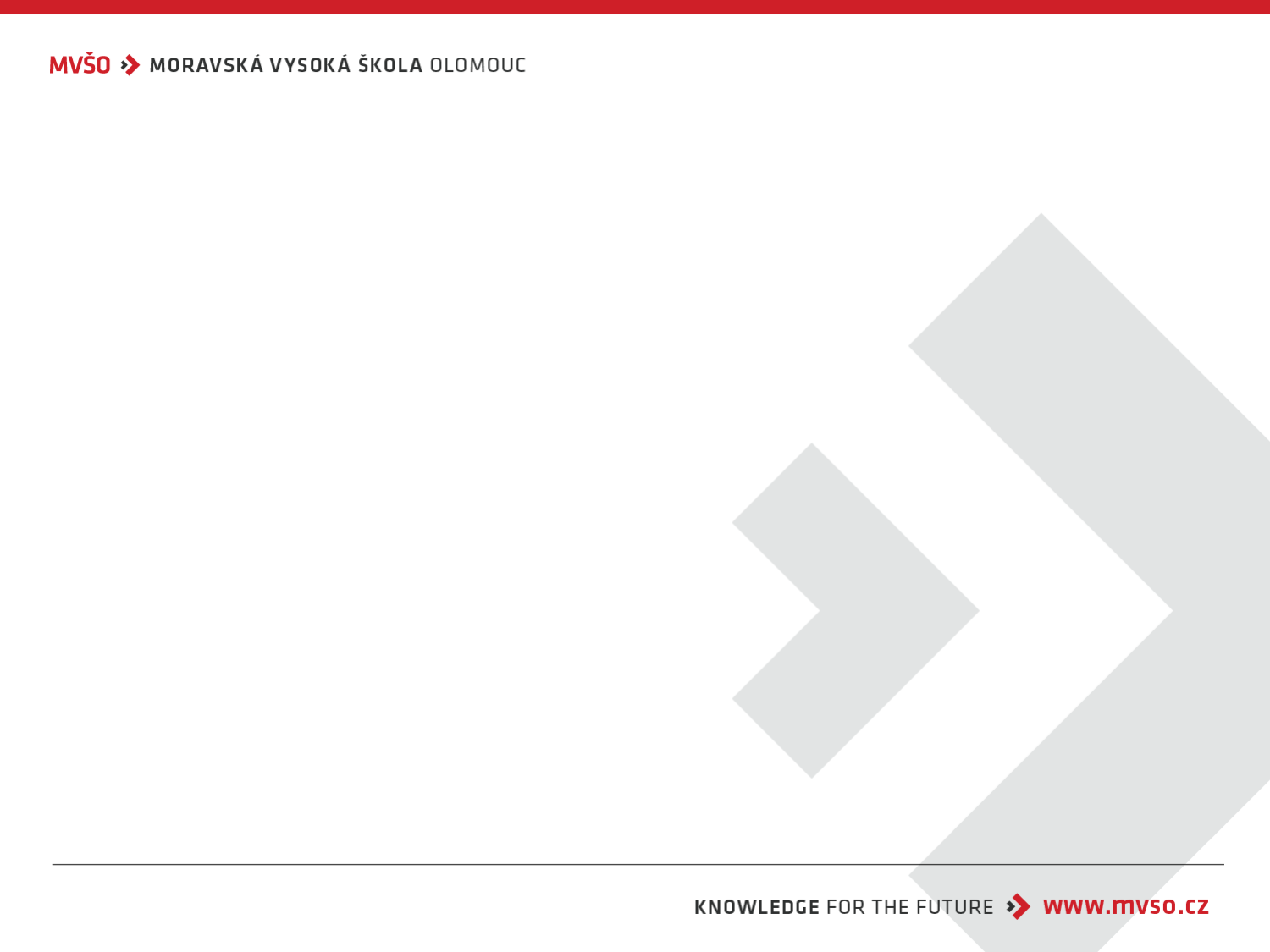

# Graficky znázorněte, co se stane s tržní křivkou poptávky, pokud dojde k růstu příjmů spotřebitelů